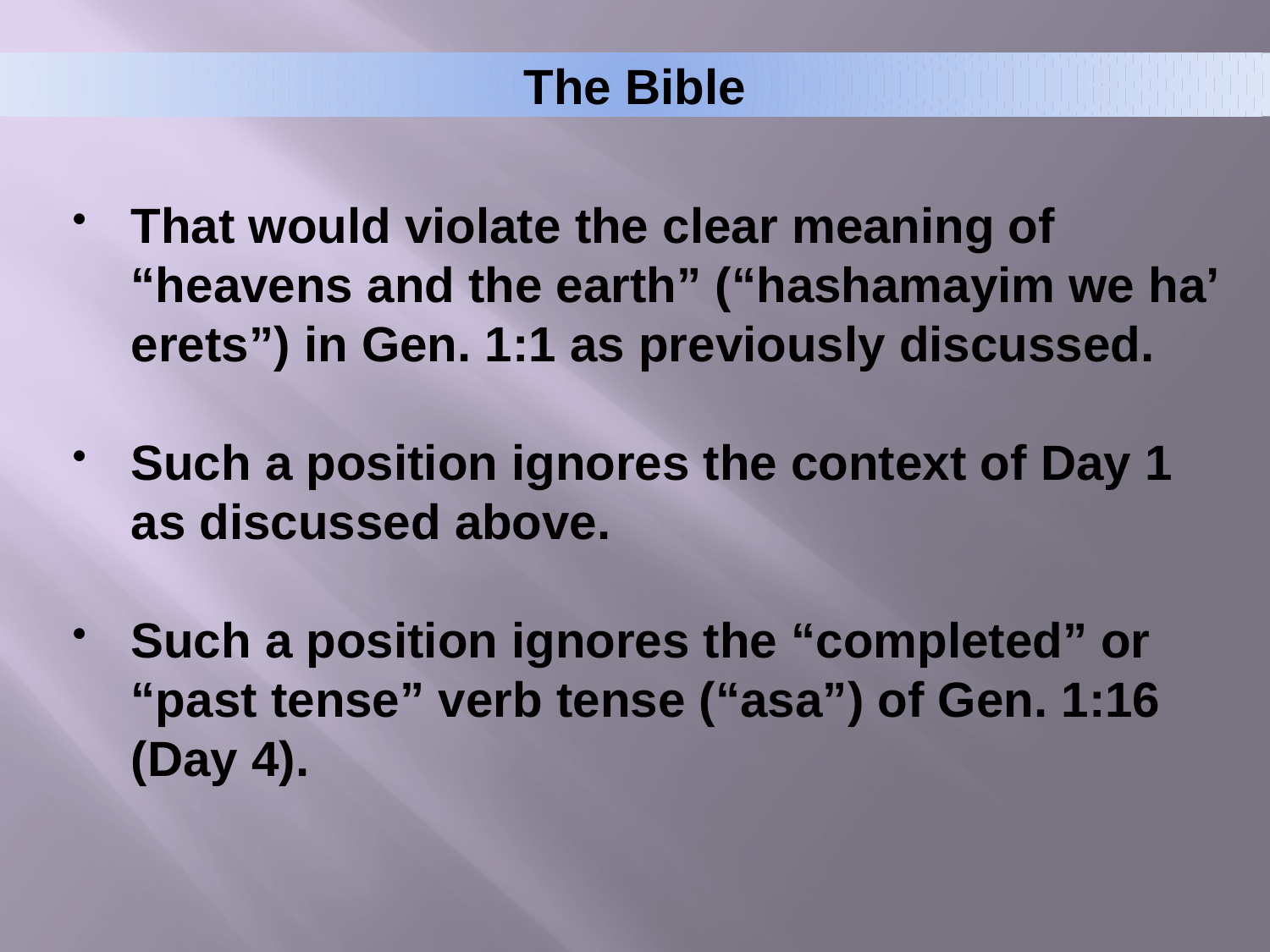

The Bible

That would violate the clear meaning of “heavens and the earth” (“hashamayim we ha’ erets”) in Gen. 1:1 as previously discussed.

Such a position ignores the context of Day 1 as discussed above.

Such a position ignores the “completed” or “past tense” verb tense (“asa”) of Gen. 1:16 (Day 4).